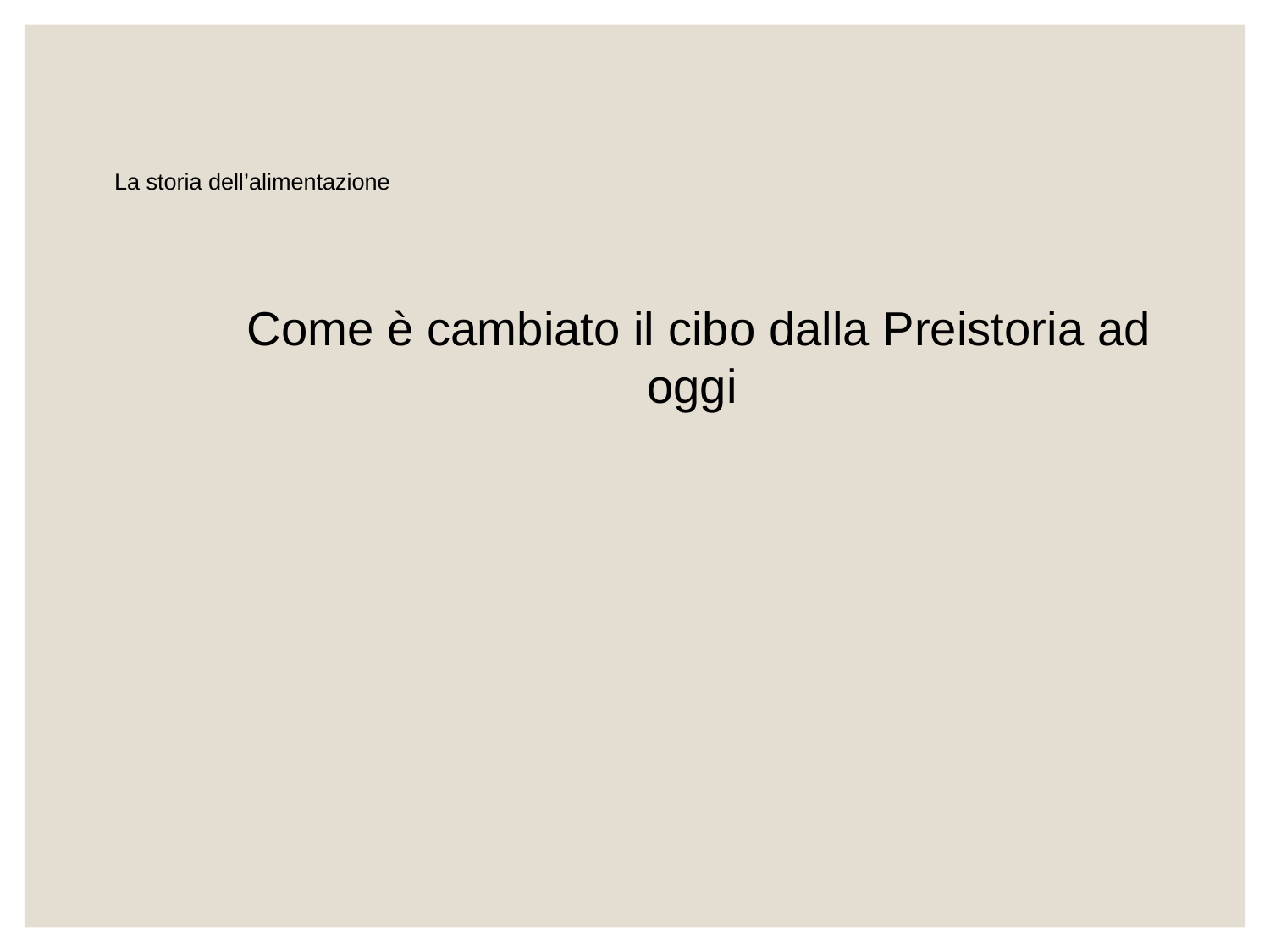

# La storia dell’alimentazione
Come è cambiato il cibo dalla Preistoria ad oggi